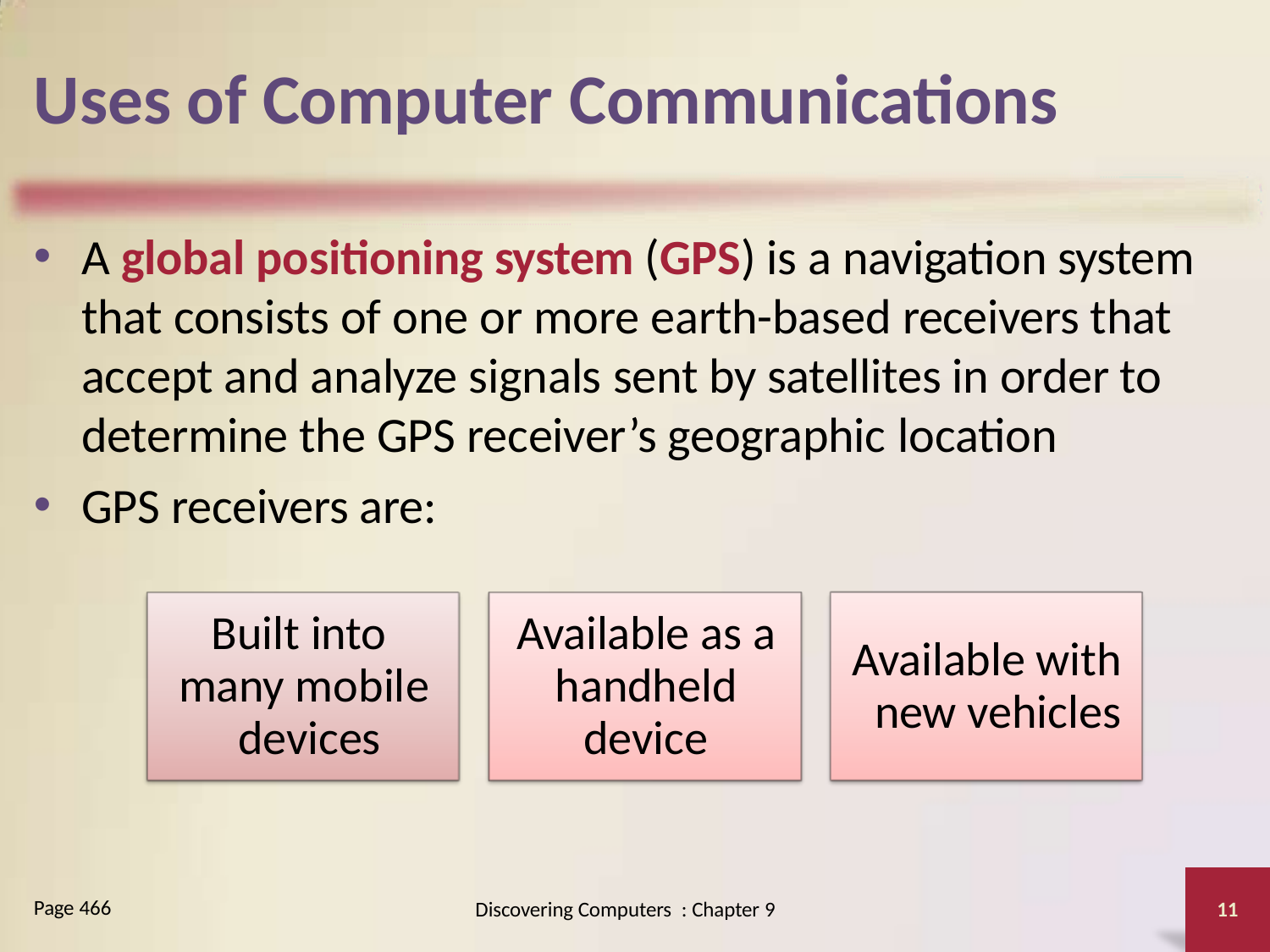

# Uses of Computer Communications
A global positioning system (GPS) is a navigation system  that consists of one or more earth-based receivers that  accept and analyze signals sent by satellites in order to  determine the GPS receiver’s geographic location
GPS receivers are:

Built into  many mobile  devices
Available as a  handheld  device
Available with  new vehicles
Page 466
Discovering Computers  : Chapter 9
11